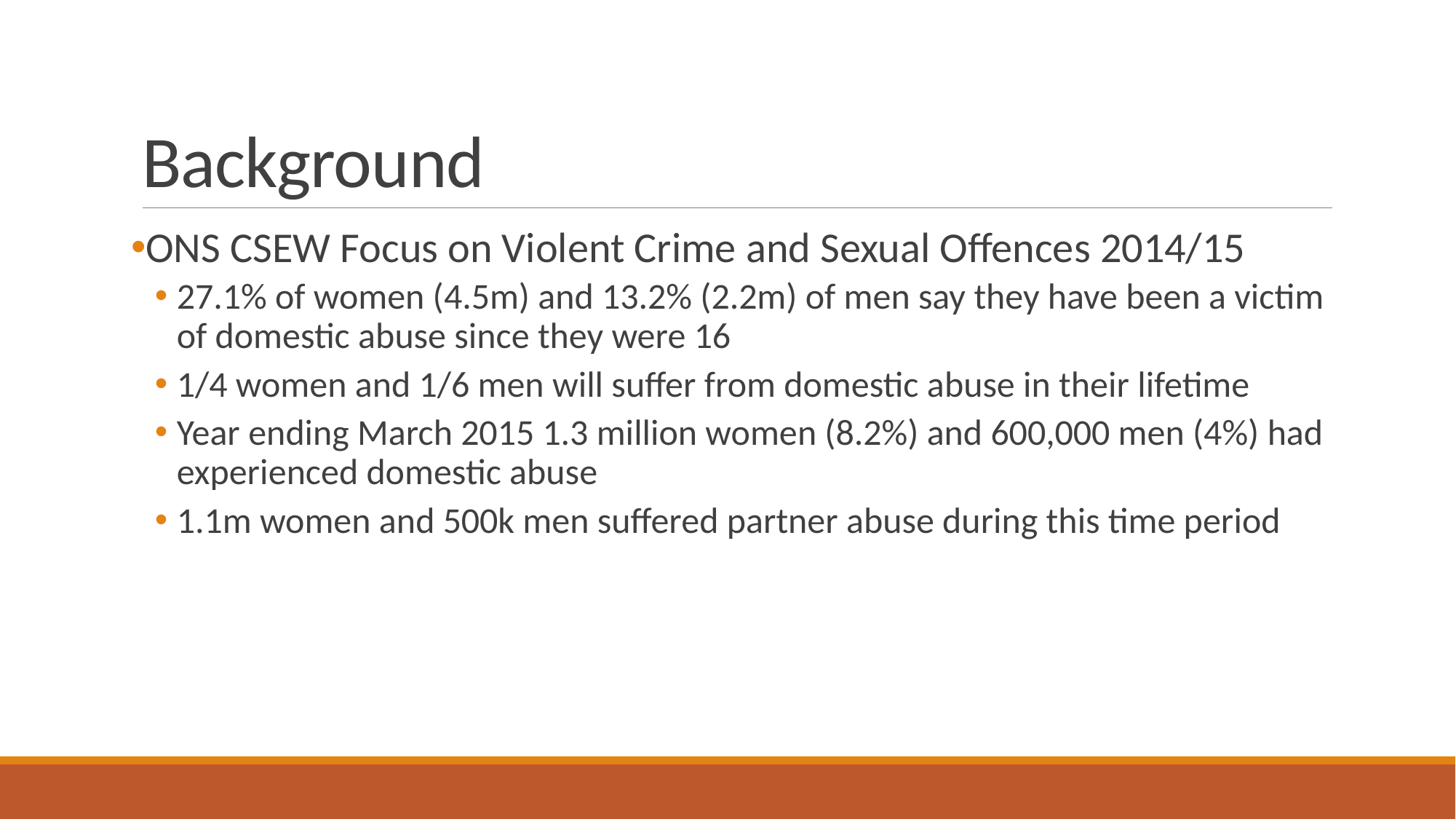

# Background
ONS CSEW Focus on Violent Crime and Sexual Offences 2014/15
27.1% of women (4.5m) and 13.2% (2.2m) of men say they have been a victim of domestic abuse since they were 16
1/4 women and 1/6 men will suffer from domestic abuse in their lifetime
Year ending March 2015 1.3 million women (8.2%) and 600,000 men (4%) had experienced domestic abuse
1.1m women and 500k men suffered partner abuse during this time period